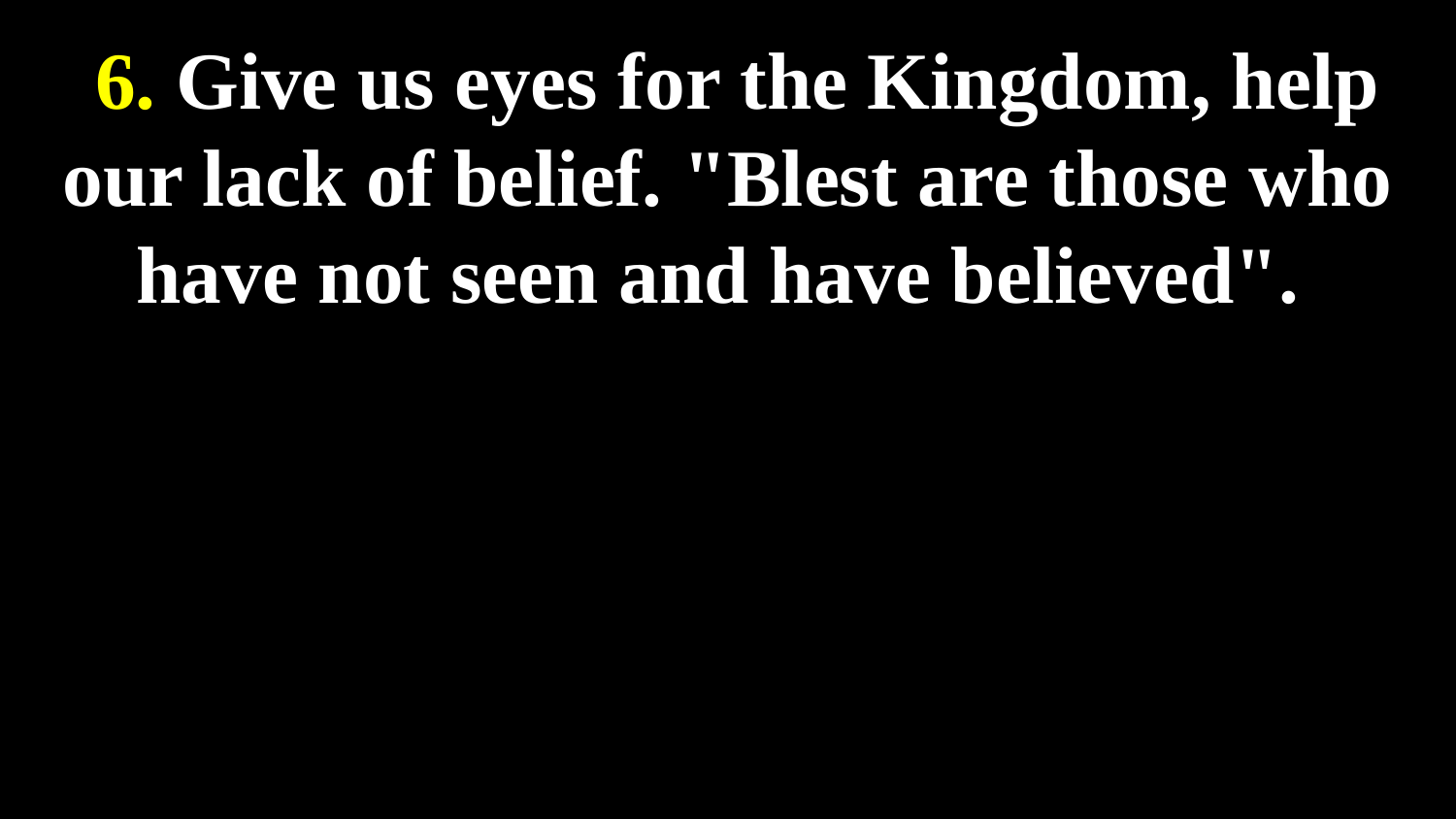

6. Give us eyes for the Kingdom, help our lack of belief. "Blest are those who have not seen and have believed".